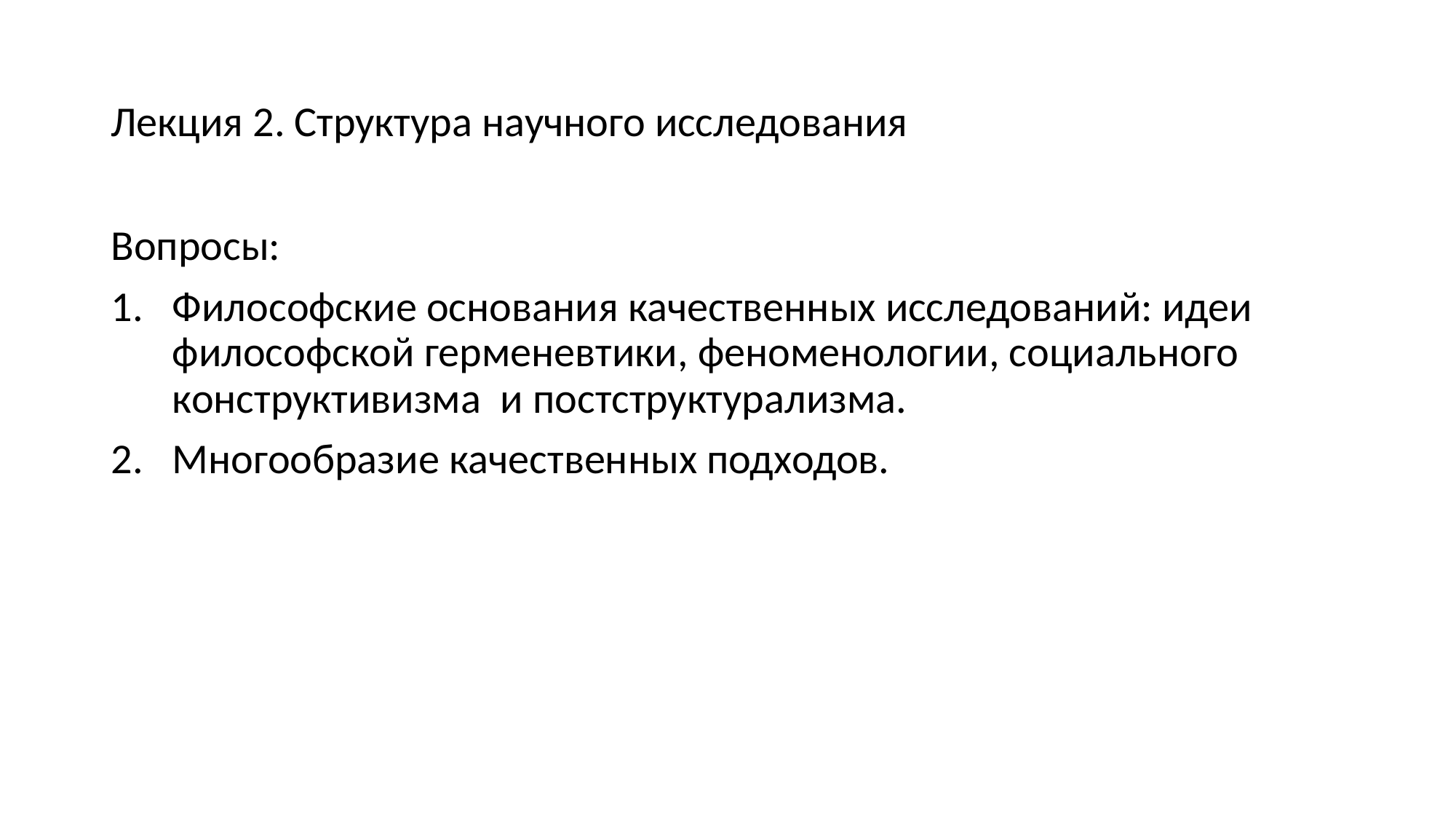

# Лекция 2. Структура научного исследования
Вопросы:
Философские основания качественных исследований: идеи философской герменевтики, феноменологии, социального конструктивизма  и постструктурализма.
Многообразие качественных подходов.